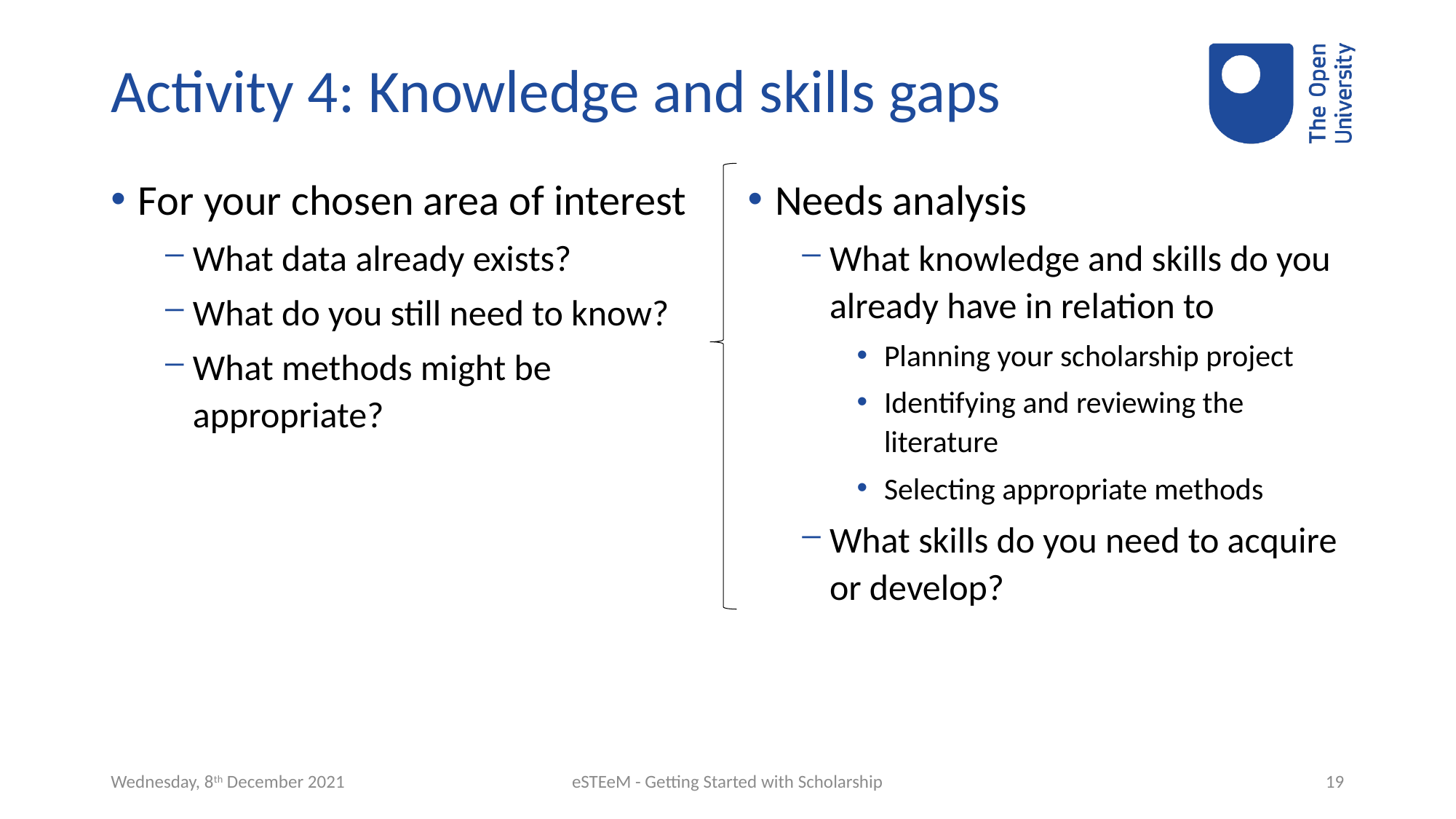

# Activity 4: Knowledge and skills gaps
For your chosen area of interest
What data already exists?
What do you still need to know?
What methods might be appropriate?

Needs analysis
What knowledge and skills do you already have in relation to
Planning your scholarship project
Identifying and reviewing the literature
Selecting appropriate methods
What skills do you need to acquire or develop?
Wednesday, 8th December 2021
eSTEeM - Getting Started with Scholarship
19